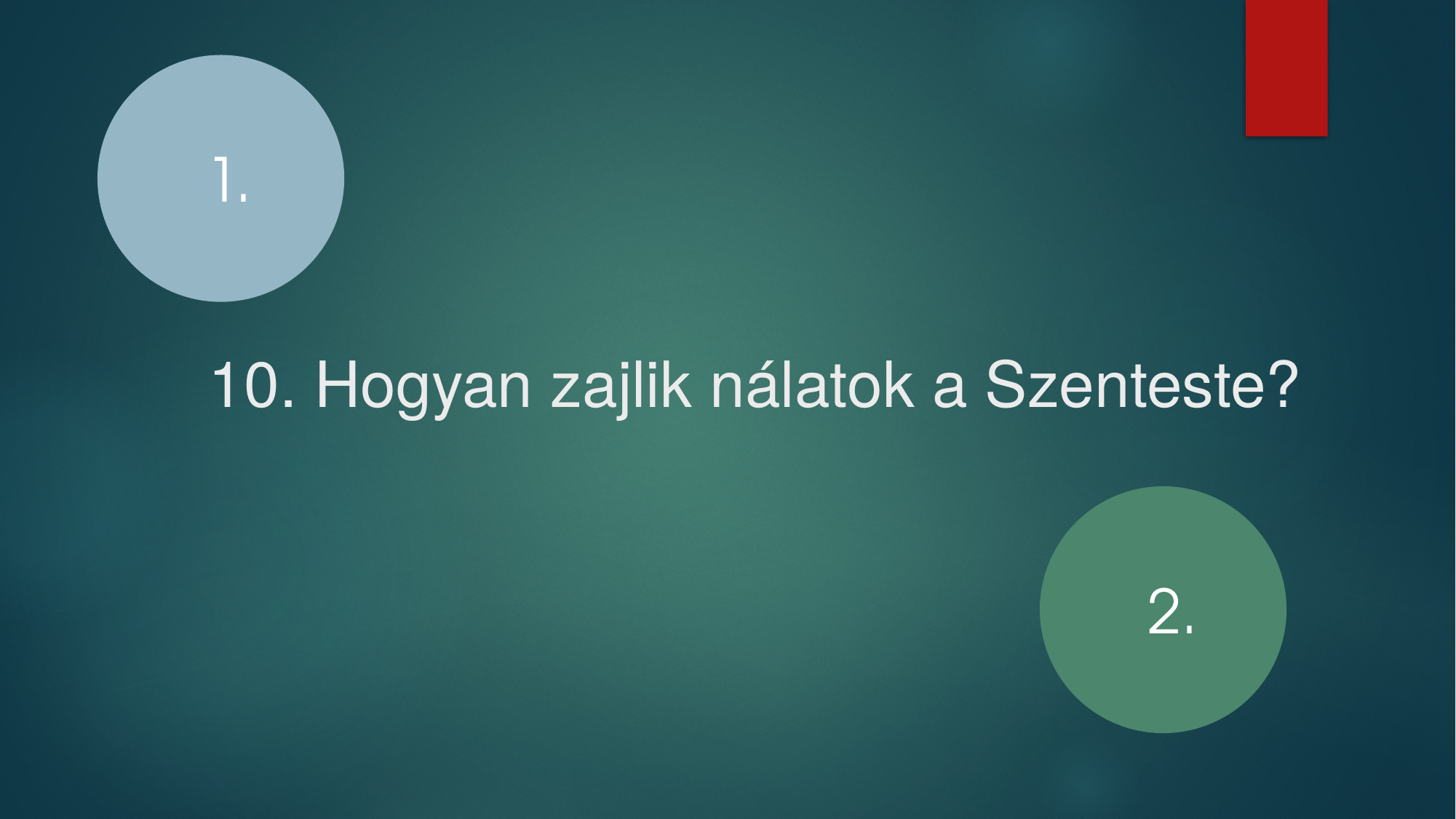

1.
# 10. Hogyan zajlik nálatok a Szenteste?

2.